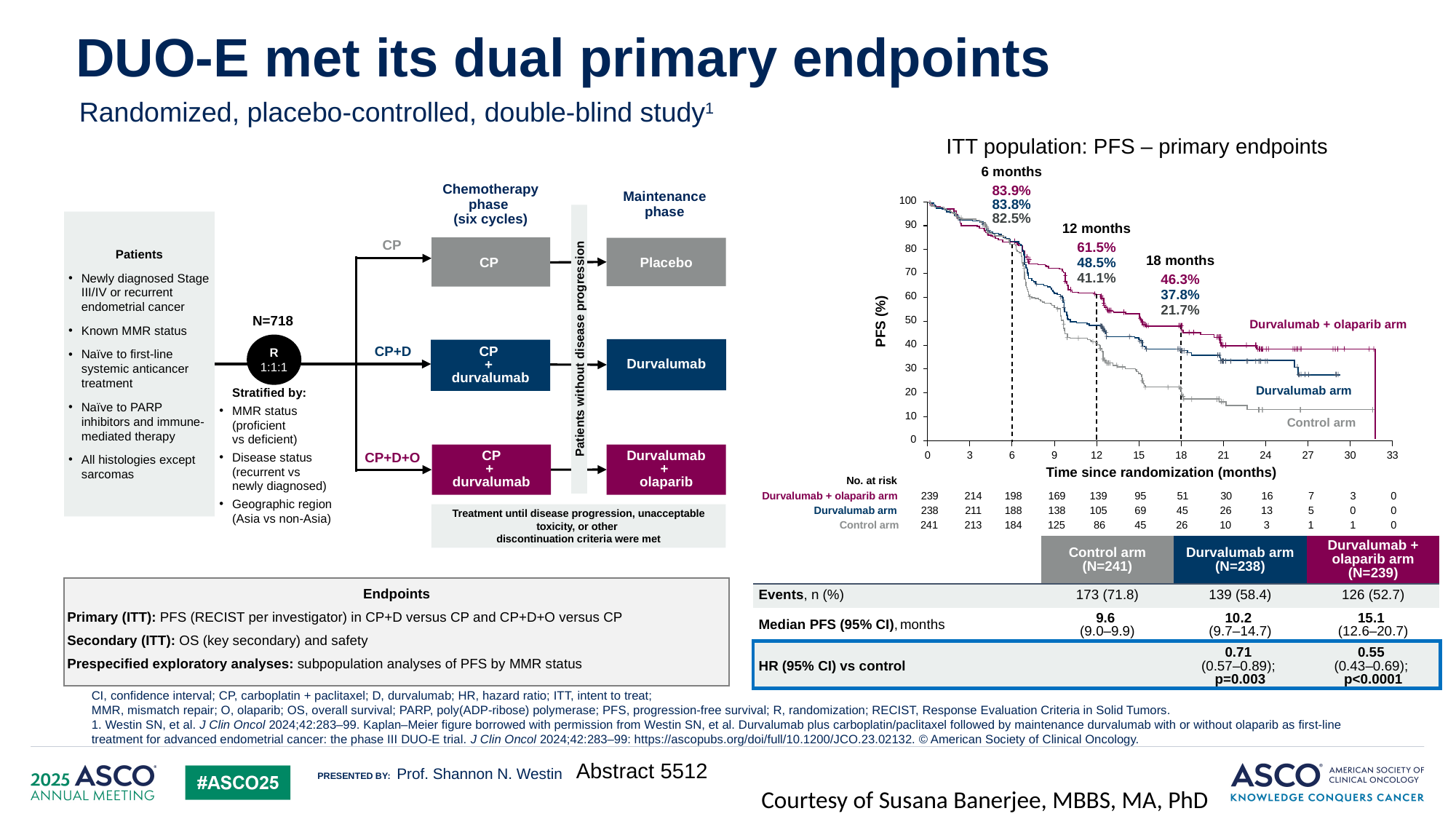

107
# DUO-E met its dual primary endpoints
Randomized, placebo-controlled, double-blind study1
ITT population: PFS – primary endpoints
6 months
Chemotherapy phase
(six cycles)
Maintenance phase
83.9%
100
83.8%

82.5%

Patients
Newly diagnosed Stage III/IV or recurrent endometrial cancer
Known MMR status
Naïve to first-line systemic anticancer treatment
Naïve to PARP inhibitors and immune-mediated therapy
All histologies except sarcomas
90

12 months

CP
80
CP
Placebo

61.5%

18 months

48.5%

70

41.1%
46.3%

60

37.8%

21.7%

N=718
PFS (%)

50

Durvalumab + olaparib arm

40

R
1:1:1

CP+D

Durvalumab

CP
+
durvalumab

Patients without disease progression

30

Durvalumab arm

20

Stratified by:
MMR status
(proficient
vs deficient)
Disease status (recurrent vs
newly diagnosed)
Geographic region (Asia vs non-Asia)

10

Control arm

0

CP+D+O
0
3
6
9
12
15
18
21
24
27
30
33
Durvalumab
+
olaparib
CP
+
durvalumab
Time since randomization (months)
No. at risk
Durvalumab + olaparib arm
239
214
198
169
139
95
51
30
16
7
3
0
Durvalumab arm
238
211
188
138
105
69
45
26
13
5
0
0
Treatment until disease progression, unacceptable toxicity, or other
discontinuation criteria were met
Control arm
241
213
184
125
86
45
26
10
3
1
1
0
|  | Control arm (N=241) | Durvalumab arm (N=238) | Durvalumab + olaparib arm (N=239) |
| --- | --- | --- | --- |
| Events, n (%) | 173 (71.8) | 139 (58.4) | 126 (52.7) |
| Median PFS (95% CI), months | 9.6 (9.0–9.9) | 10.2 (9.7–14.7) | 15.1 (12.6–20.7) |
| HR (95% CI) vs control |  | 0.71 (0.57–0.89); p=0.003 | 0.55 (0.43–0.69); p<0.0001 |
Endpoints
Primary (ITT): PFS (RECIST per investigator) in CP+D versus CP and CP+D+O versus CP
Secondary (ITT): OS (key secondary) and safety
Prespecified exploratory analyses: subpopulation analyses of PFS by MMR status

CI, confidence interval; CP, carboplatin + paclitaxel; D, durvalumab; HR, hazard ratio; ITT, intent to treat;
MMR, mismatch repair; O, olaparib; OS, overall survival; PARP, poly(ADP-ribose) polymerase; PFS, progression-free survival; R, randomization; RECIST, Response Evaluation Criteria in Solid Tumors.
1. Westin SN, et al. J Clin Oncol 2024;42:283–99. Kaplan–Meier figure borrowed with permission from Westin SN, et al. Durvalumab plus carboplatin/paclitaxel followed by maintenance durvalumab with or without olaparib as first-line treatment for advanced endometrial cancer: the phase III DUO-E trial. J Clin Oncol 2024;42:283–99: https://ascopubs.org/doi/full/10.1200/JCO.23.02132. © American Society of Clinical Oncology.
Prof. Shannon N. Westin
Abstract 5512
Courtesy of Susana Banerjee, MBBS, MA, PhD